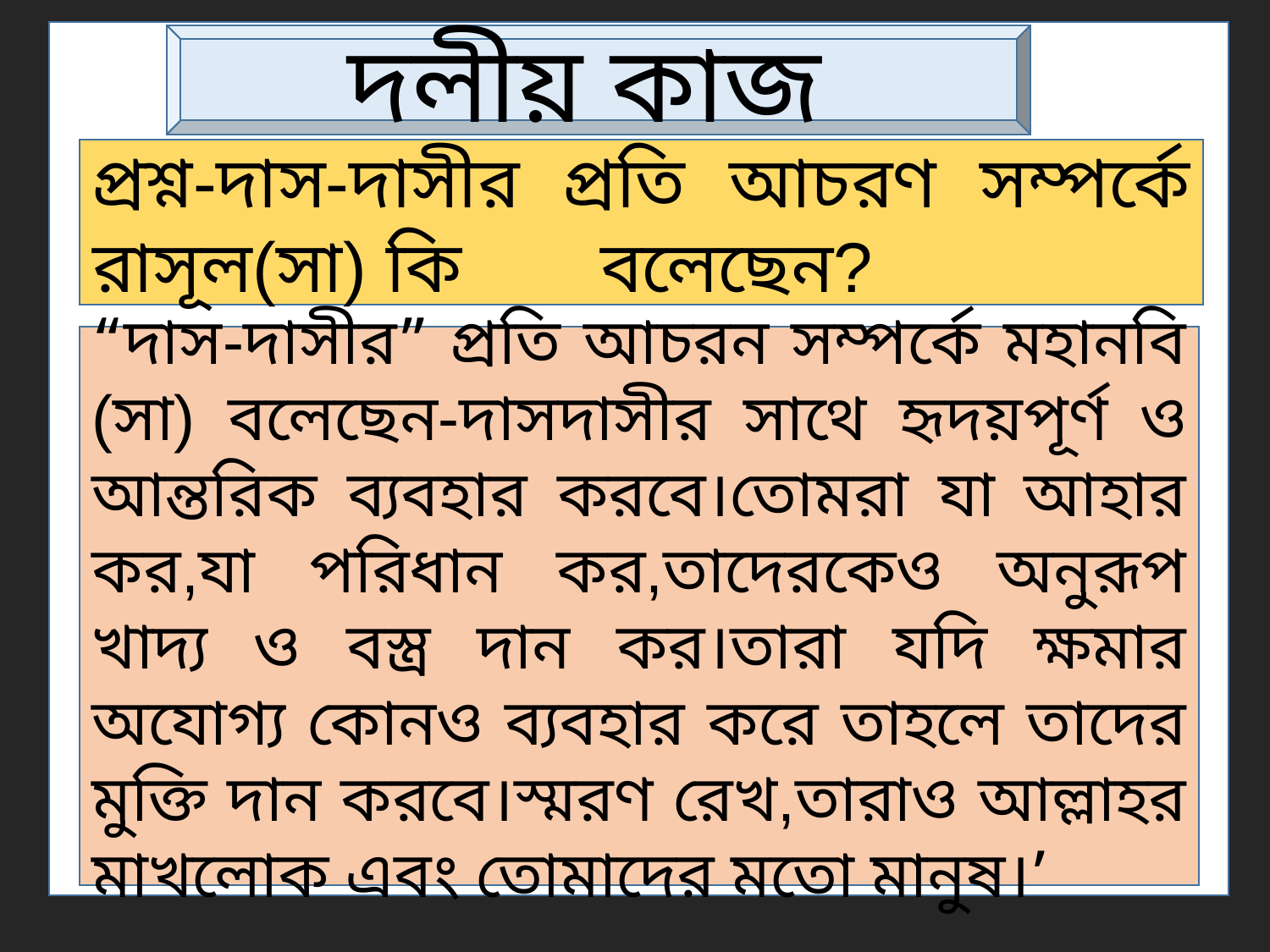

দলীয় কাজ
প্রশ্ন-দাস-দাসীর প্রতি আচরণ সম্পর্কে রাসূল(সা) কি 	বলেছেন?
“
“দাস-দাসীর” প্রতি আচরন সম্পর্কে মহানবি (সা) বলেছেন-দাসদাসীর সাথে হৃদয়পূর্ণ ও আন্তরিক ব্যবহার করবে।তোমরা যা আহার কর,যা পরিধান কর,তাদেরকেও অনুরূপ খাদ্য ও বস্ত্র দান কর।তারা যদি ক্ষমার অযোগ্য কোনও ব্যবহার করে তাহলে তাদের মুক্তি দান করবে।স্মরণ রেখ,তারাও আল্লাহর মাখলোক এবং তোমাদের মতো মানুষ।’